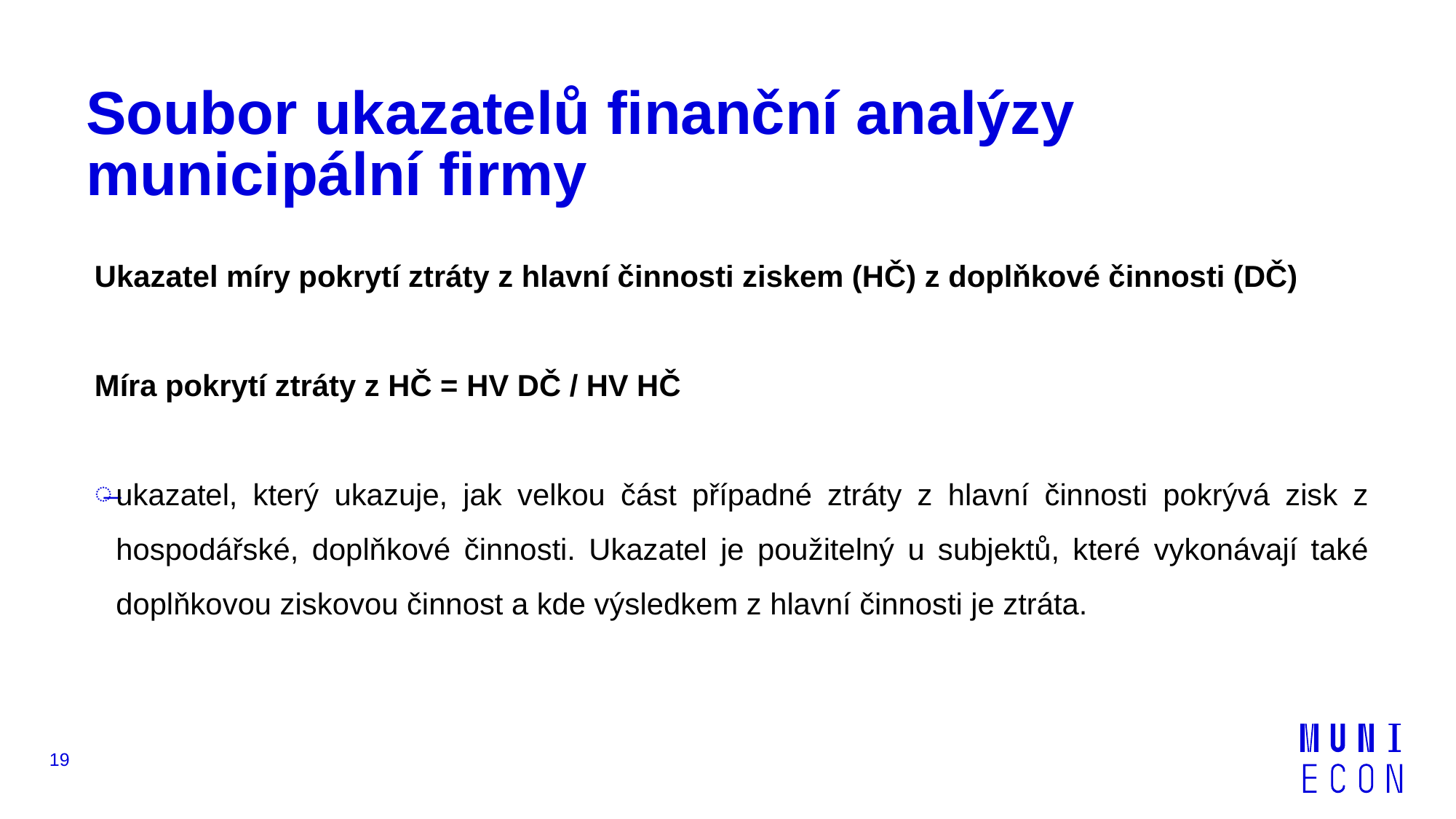

# Soubor ukazatelů finanční analýzy municipální firmy

Ukazatel míry pokrytí ztráty z hlavní činnosti ziskem (HČ) z doplňkové činnosti (DČ)

Míra pokrytí ztráty z HČ = HV DČ / HV HČ

ukazatel, který ukazuje, jak velkou část případné ztráty z hlavní činnosti pokrývá zisk z hospodářské, doplňkové činnosti. Ukazatel je použitelný u subjektů, které vykonávají také doplňkovou ziskovou činnost a kde výsledkem z hlavní činnosti je ztráta.

19